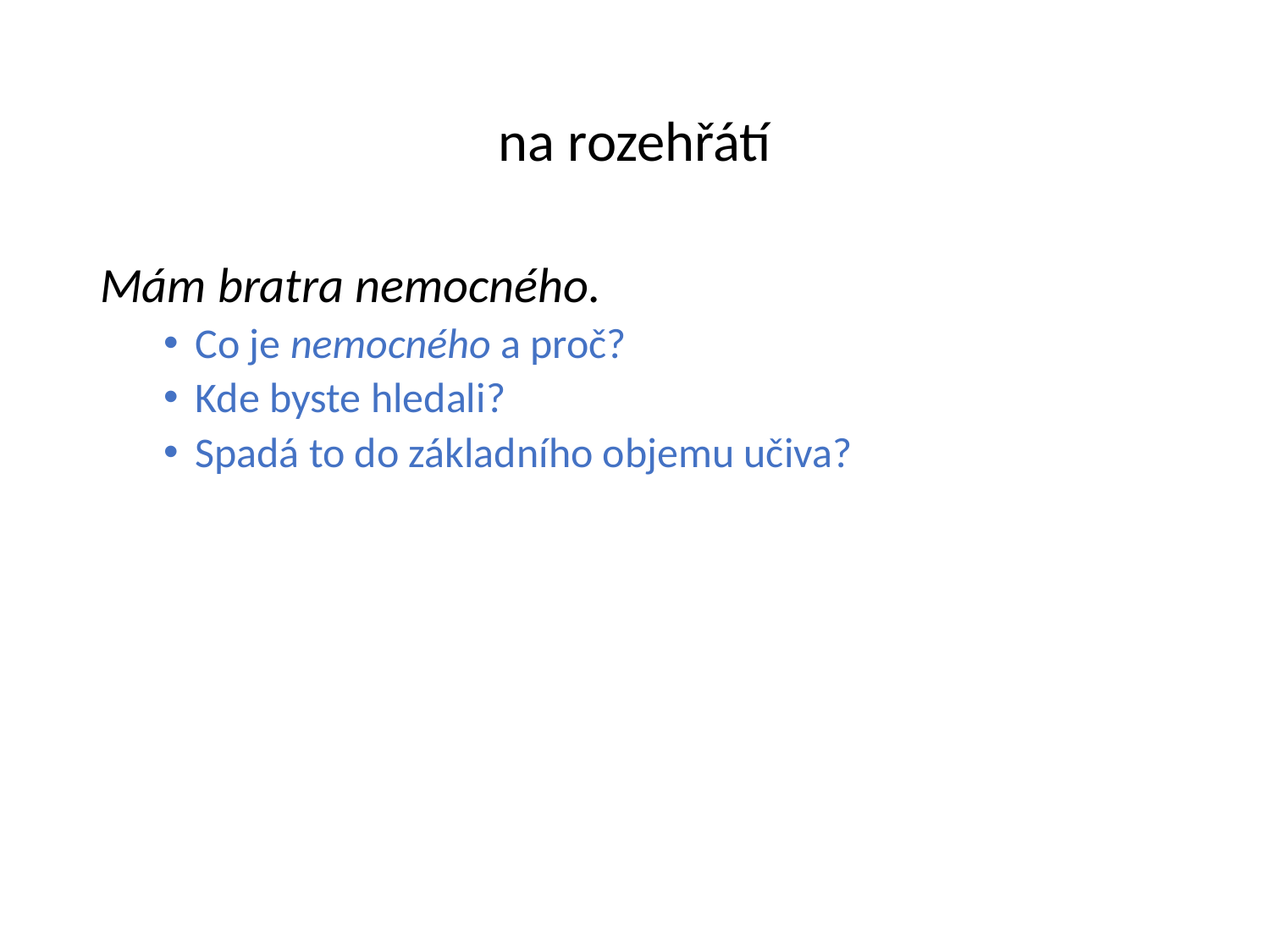

# na rozehřátí
Mám bratra nemocného.
Co je nemocného a proč?
Kde byste hledali?
Spadá to do základního objemu učiva?